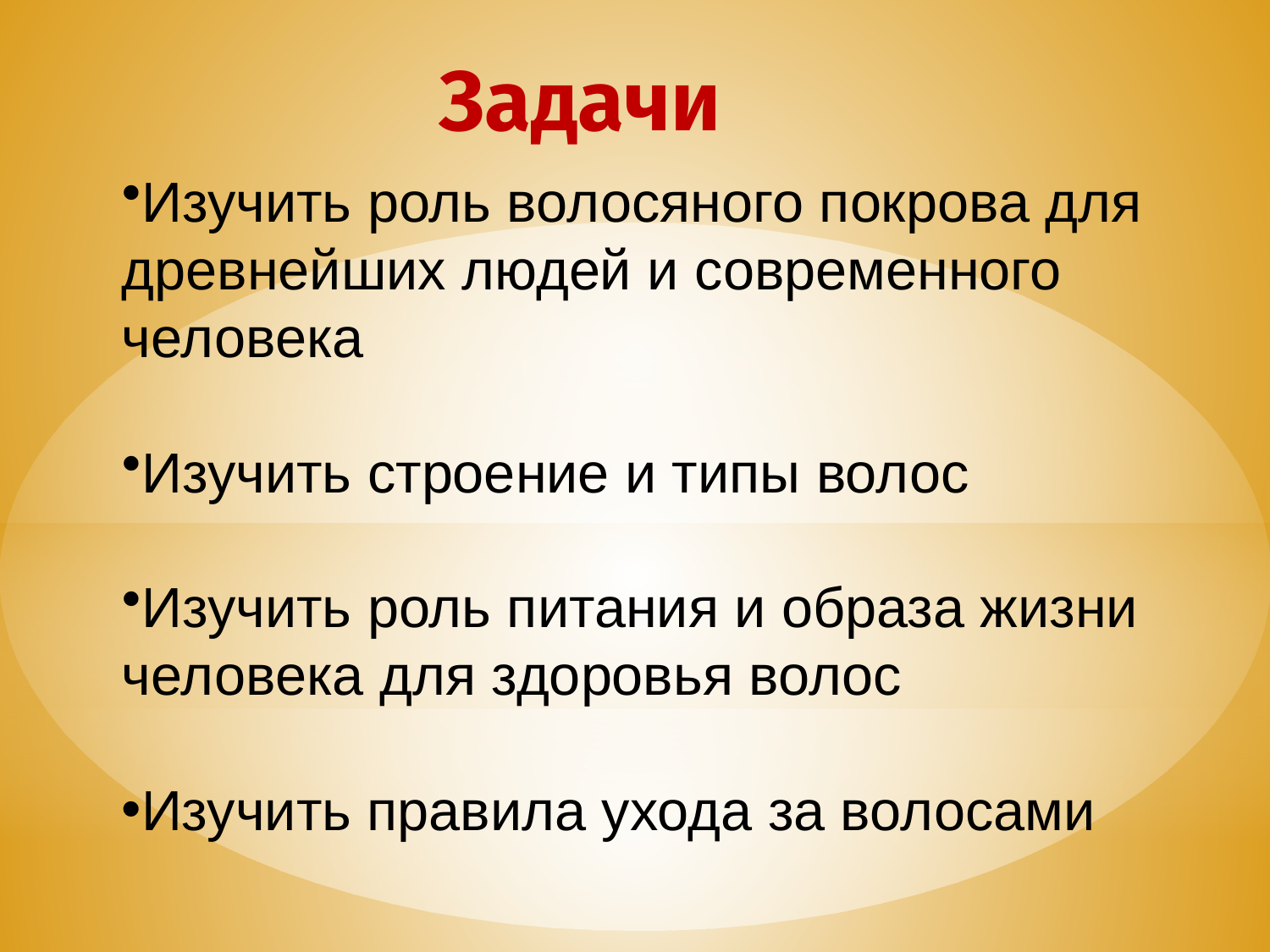

Задачи
Изучить роль волосяного покрова для древнейших людей и современного человека

Изучить строение и типы волос

Изучить роль питания и образа жизни человека для здоровья волос

Изучить правила ухода за волосами